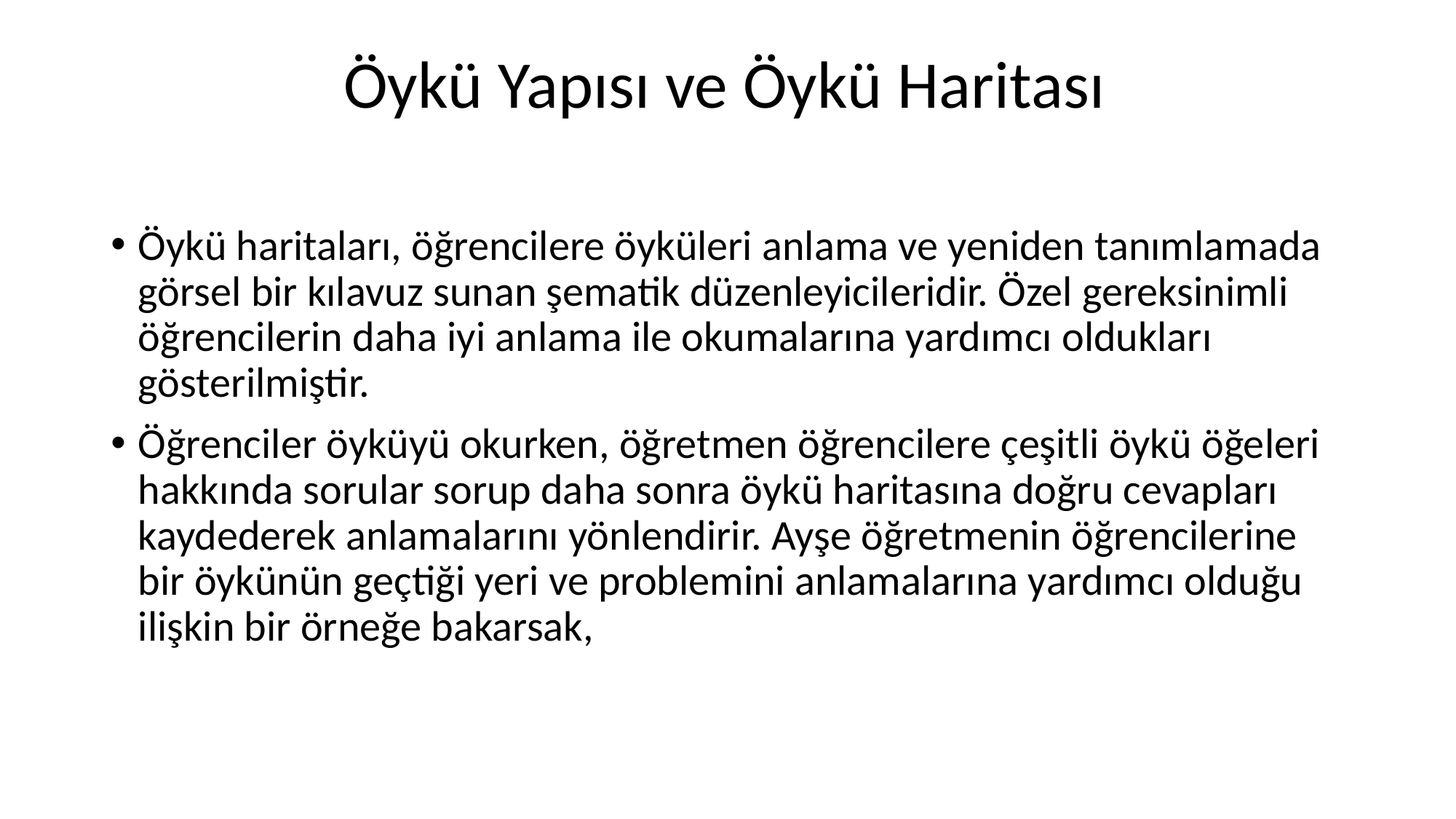

# Öykü H Öykü Yapısı ve Öykü Haritasıve Öykü Yapısının Öğretimi
Öykü haritaları, öğrencilere öyküleri anlama ve yeniden tanımlamada görsel bir kılavuz sunan şematik düzenleyicileridir. Özel gereksinimli öğrencilerin daha iyi anlama ile okumalarına yardımcı oldukları gösterilmiştir.
Öğrenciler öyküyü okurken, öğretmen öğrencilere çeşitli öykü öğeleri hakkında sorular sorup daha sonra öykü haritasına doğru cevapları kaydederek anlamalarını yönlendirir. Ayşe öğretmenin öğrencilerine bir öykünün geçtiği yeri ve problemini anlamalarına yardımcı olduğu ilişkin bir örneğe bakarsak,